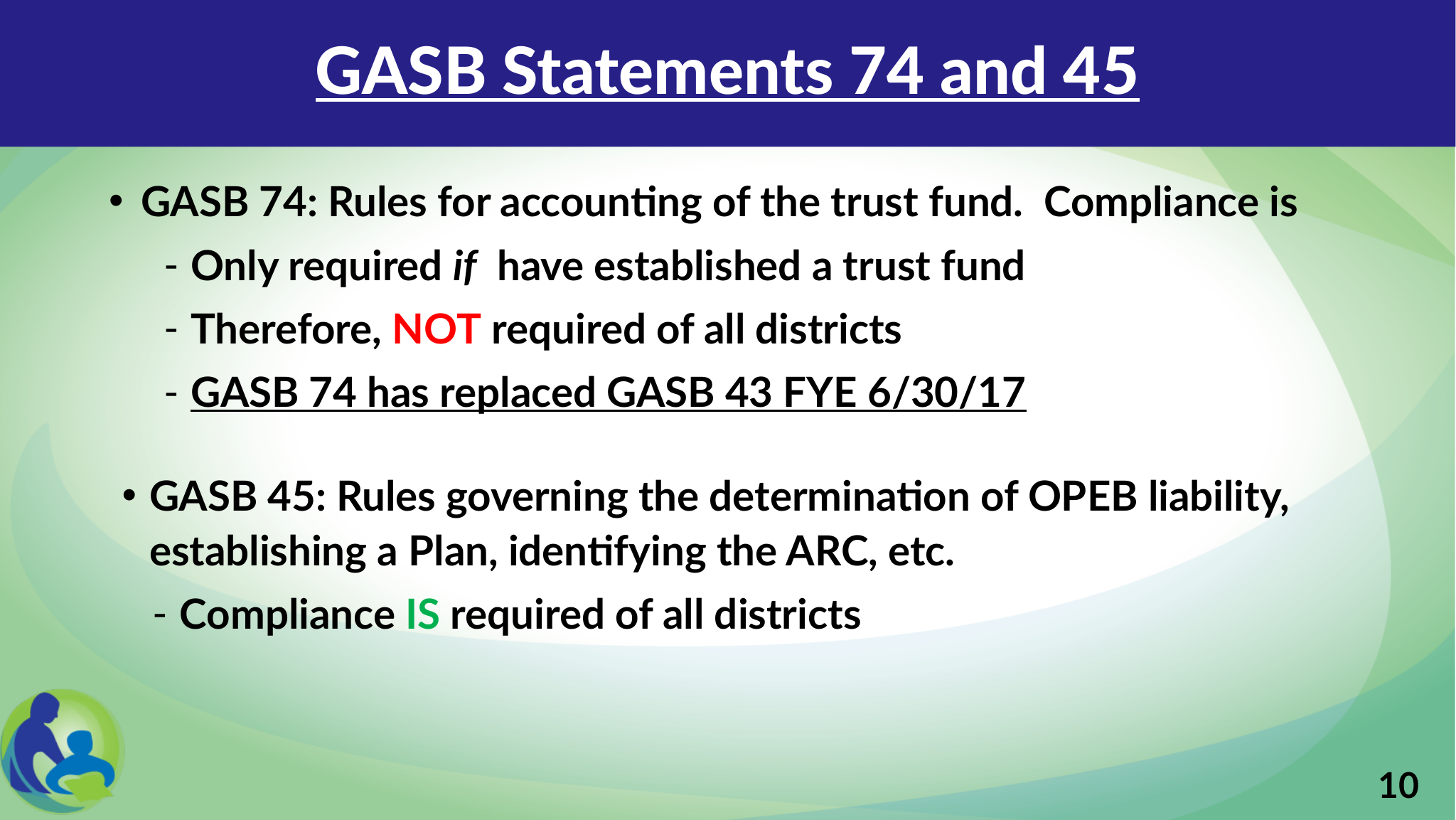

# GASB Statements 74 and 45
GASB 74: Rules for accounting of the trust fund.  Compliance is
Only required if  have established a trust fund
Therefore, NOT required of all districts
GASB 74 has replaced GASB 43 FYE 6/30/17

GASB 45: Rules governing the determination of OPEB liability, establishing a Plan, identifying the ARC, etc.
Compliance IS required of all districts